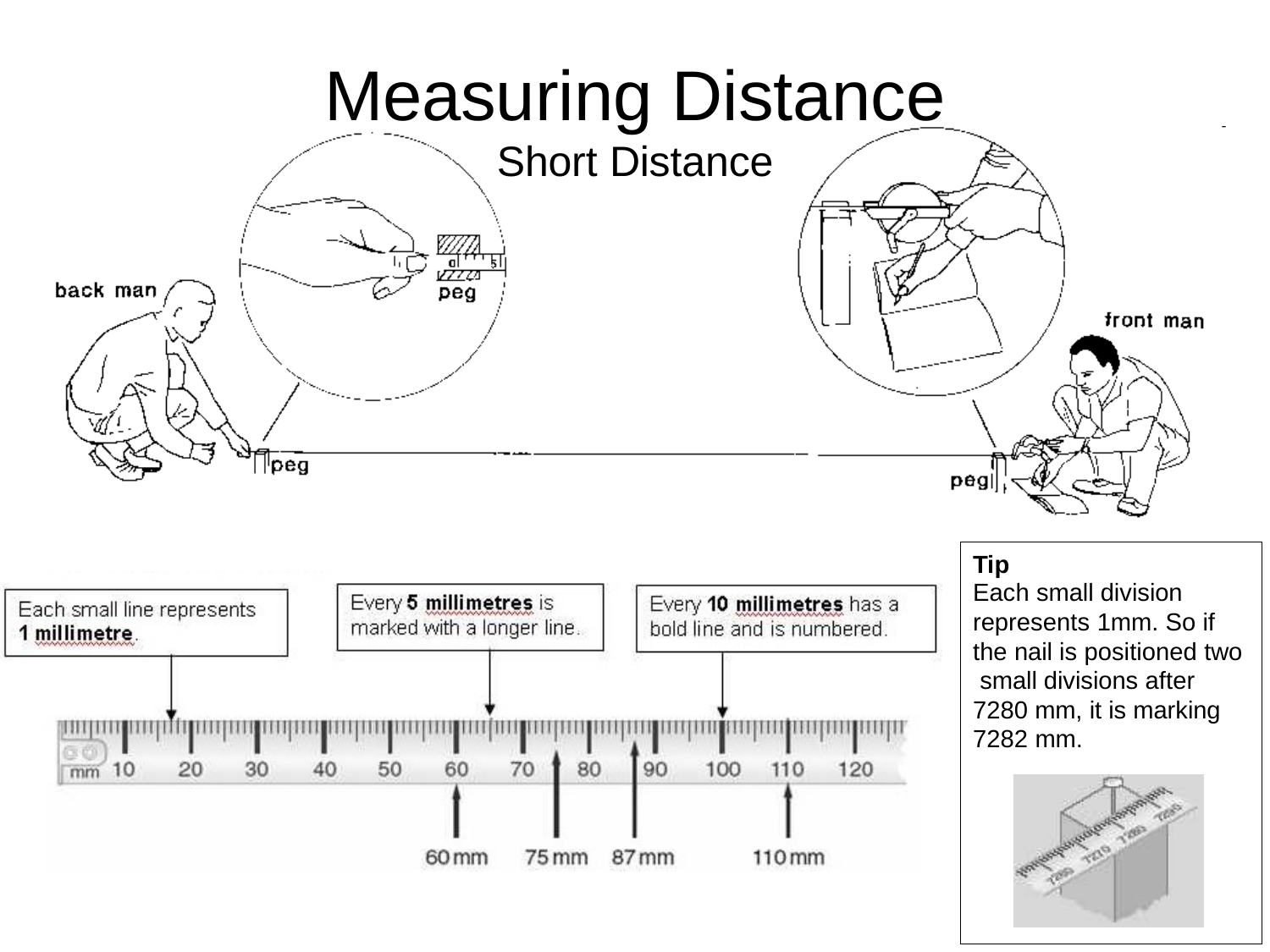

# Measuring Distance
Short Distance

Tip
Each small division  represents 1mm. So if  the nail is positioned two  small divisions after  7280 mm, it is marking  7282 mm.